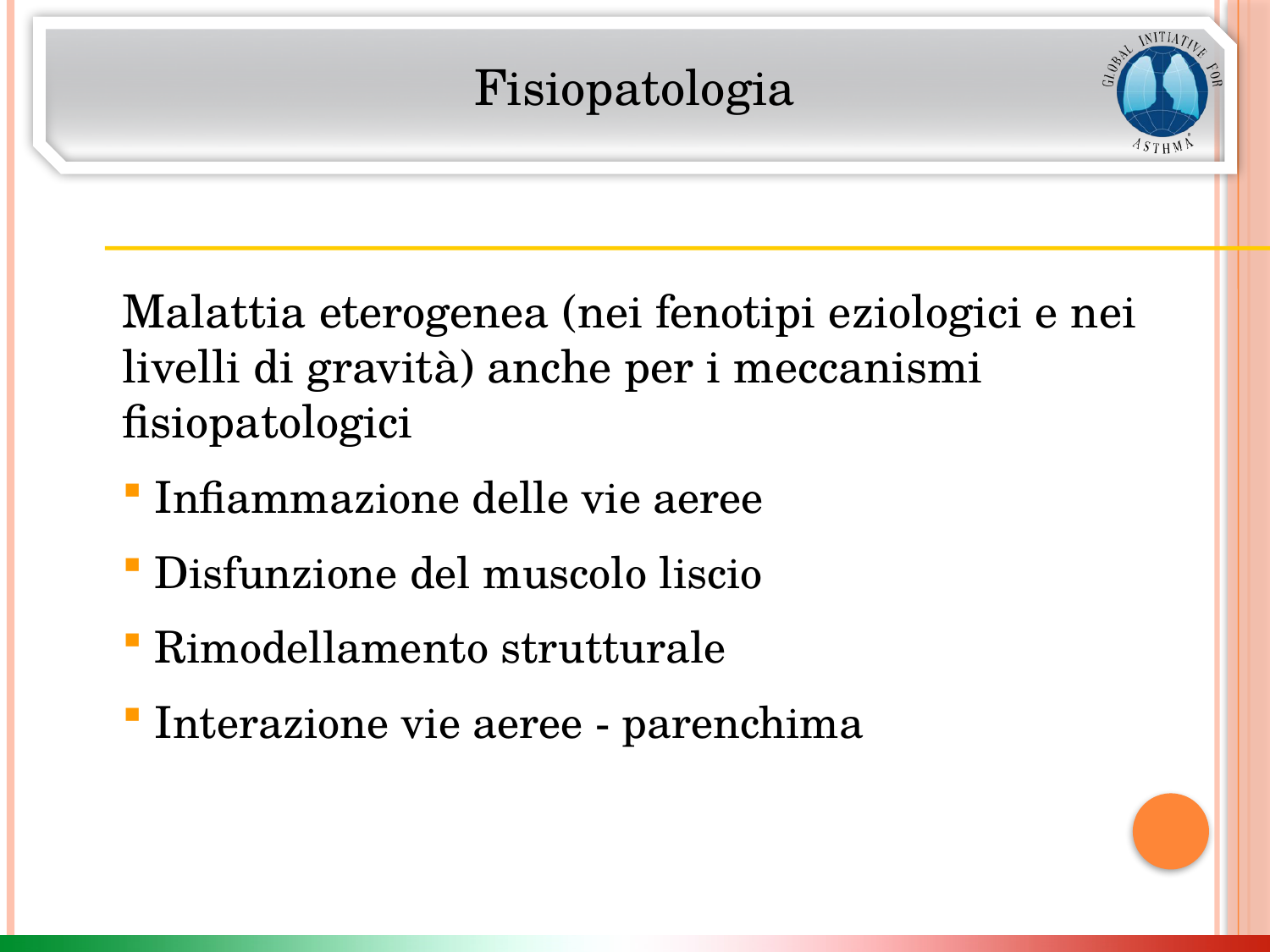

Fisiopatologia

Malattia eterogenea (nei fenotipi eziologici e nei livelli di gravità) anche per i meccanismi fisiopatologici
 Infiammazione delle vie aeree
 Disfunzione del muscolo liscio
 Rimodellamento strutturale
 Interazione vie aeree - parenchima